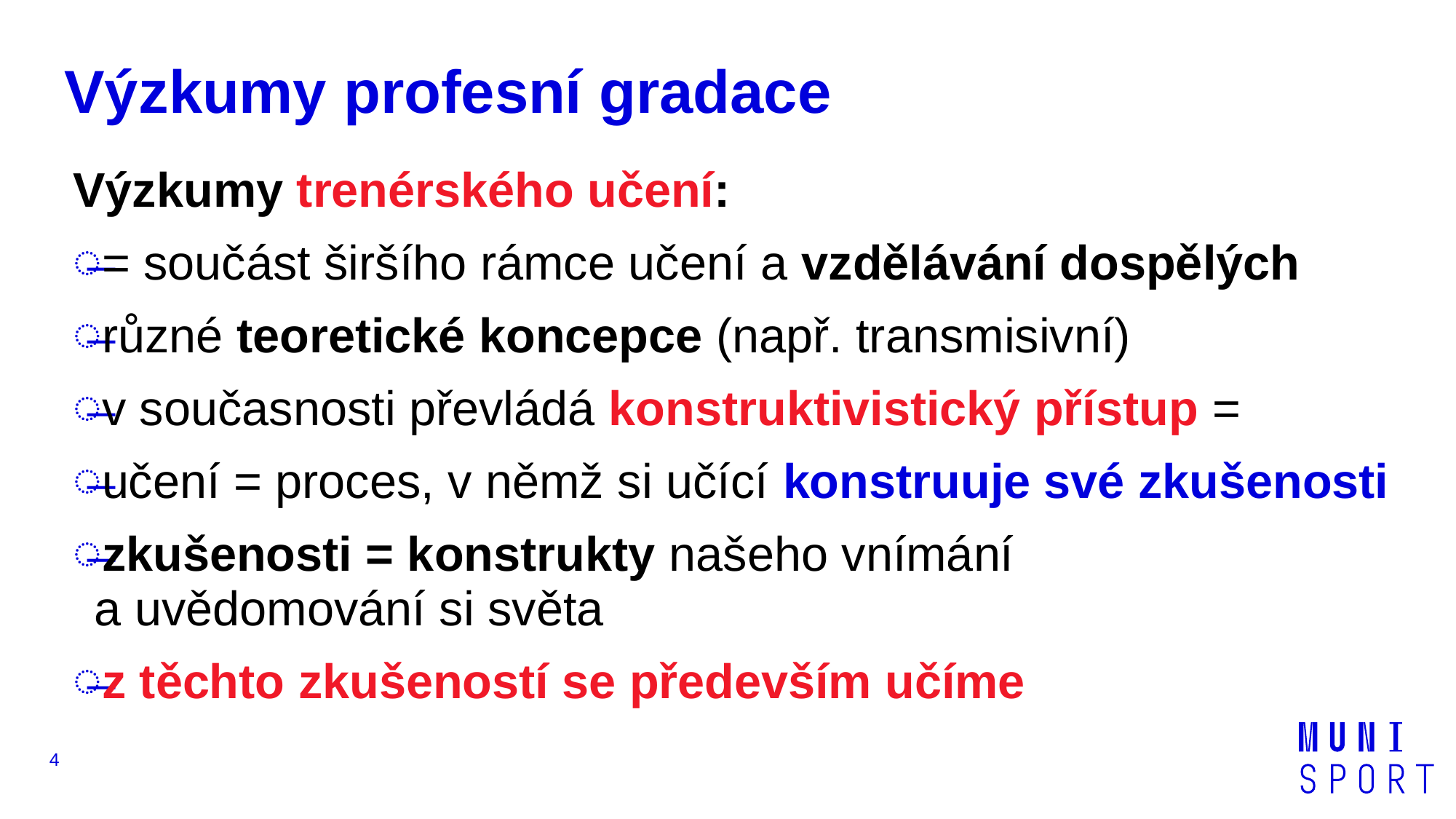

# Výzkumy profesní gradace
Výzkumy trenérského učení:
= součást širšího rámce učení a vzdělávání dospělých
různé teoretické koncepce (např. transmisivní)
v současnosti převládá konstruktivistický přístup =
učení = proces, v němž si učící konstruuje své zkušenosti
zkušenosti = konstrukty našeho vnímání
a uvědomování si světa
z těchto zkušeností se především učíme

4